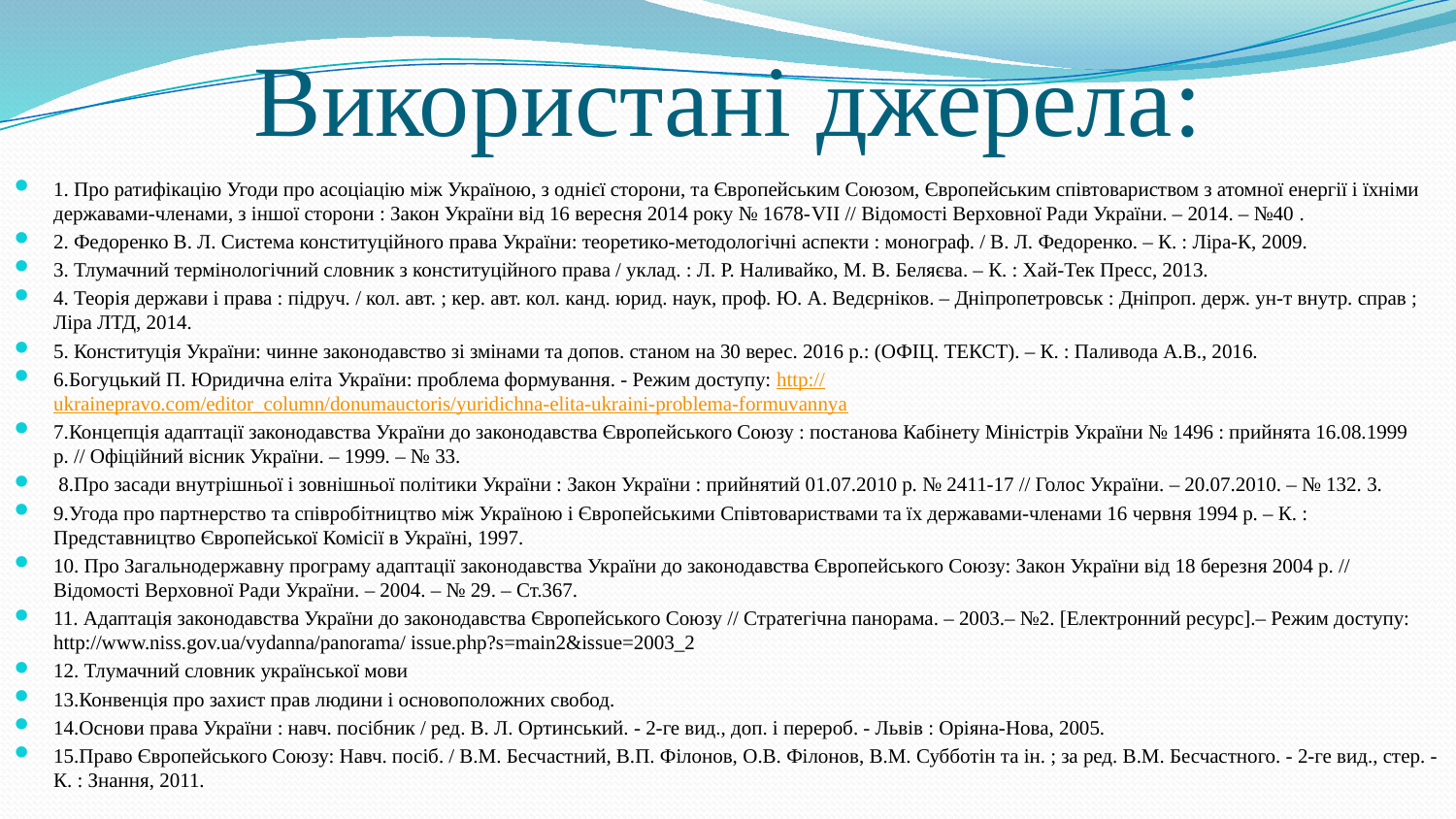

# Використані джерела:
1. Про ратифікацію Угоди про асоціацію між Україною, з однієї сторони, та Європейським Союзом, Європейським співтовариством з атомної енергії і їхніми державами-членами, з іншої сторони : Закон України від 16 вересня 2014 року № 1678-VII // Відомості Верховної Ради України. – 2014. – №40 .
2. Федоренко В. Л. Система конституційного права України: теоретико-методологічні аспекти : монограф. / В. Л. Федоренко. – К. : Ліра-К, 2009.
3. Тлумачний термінологічний словник з конституційного права / уклад. : Л. Р. Наливайко, М. В. Беляєва. – К. : Хай-Тек Пресс, 2013.
4. Теорія держави і права : підруч. / кол. авт. ; кер. авт. кол. канд. юрид. наук, проф. Ю. А. Ведєрніков. – Дніпропетровськ : Дніпроп. держ. ун-т внутр. справ ; Ліра ЛТД, 2014.
5. Конституція України: чинне законодавство зі змінами та допов. станом на 30 верес. 2016 р.: (ОФІЦ. ТЕКСТ). – К. : Паливода А.В., 2016.
6.Богуцький П. Юридична еліта України: проблема формування. - Режим доступу: http://ukrainepravo.com/editor_column/donumauctoris/yuridichna-elita-ukraini-problema-formuvannya
7.Концепція адаптації законодавства України до законодавства Європейського Союзу : постанова Кабінету Міністрів України № 1496 : прийнята 16.08.1999 р. // Офіційний вісник України. – 1999. – № 33.
 8.Про засади внутрішньої і зовнішньої політики України : Закон України : прийнятий 01.07.2010 р. № 2411-17 // Голос України. – 20.07.2010. – № 132. 3.
9.Угода про партнерство та співробітництво між Україною і Європейськими Співтовариствами та їх державами-членами 16 червня 1994 р. – К. : Представництво Європейської Комісії в Україні, 1997.
10. Про Загальнодержавну програму адаптації законодавства України до законодавства Європейського Союзу: Закон України від 18 березня 2004 р. // Відомості Верховної Ради України. – 2004. – № 29. – Ст.367.
11. Адаптація законодавства України до законодавства Європейського Союзу // Стратегічна панорама. – 2003.– №2. [Електронний ресурс].– Режим доступу: http://www.niss.gov.ua/vydanna/panorama/ issue.php?s=main2&issue=2003_2
12. Тлумачний словник української мови
13.Конвенція про захист прав людини і основоположних свобод.
14.Основи права України : навч. посібник / ред. В. Л. Ортинський. - 2-ге вид., доп. і перероб. - Львів : Оріяна-Нова, 2005.
15.Право Європейського Союзу: Навч. посіб. / В.М. Бесчастний, В.П. Філонов, О.В. Філонов, В.М. Субботін та ін. ; за ред. В.М. Бесчастного. - 2-ге вид., стер. - К. : Знання, 2011.